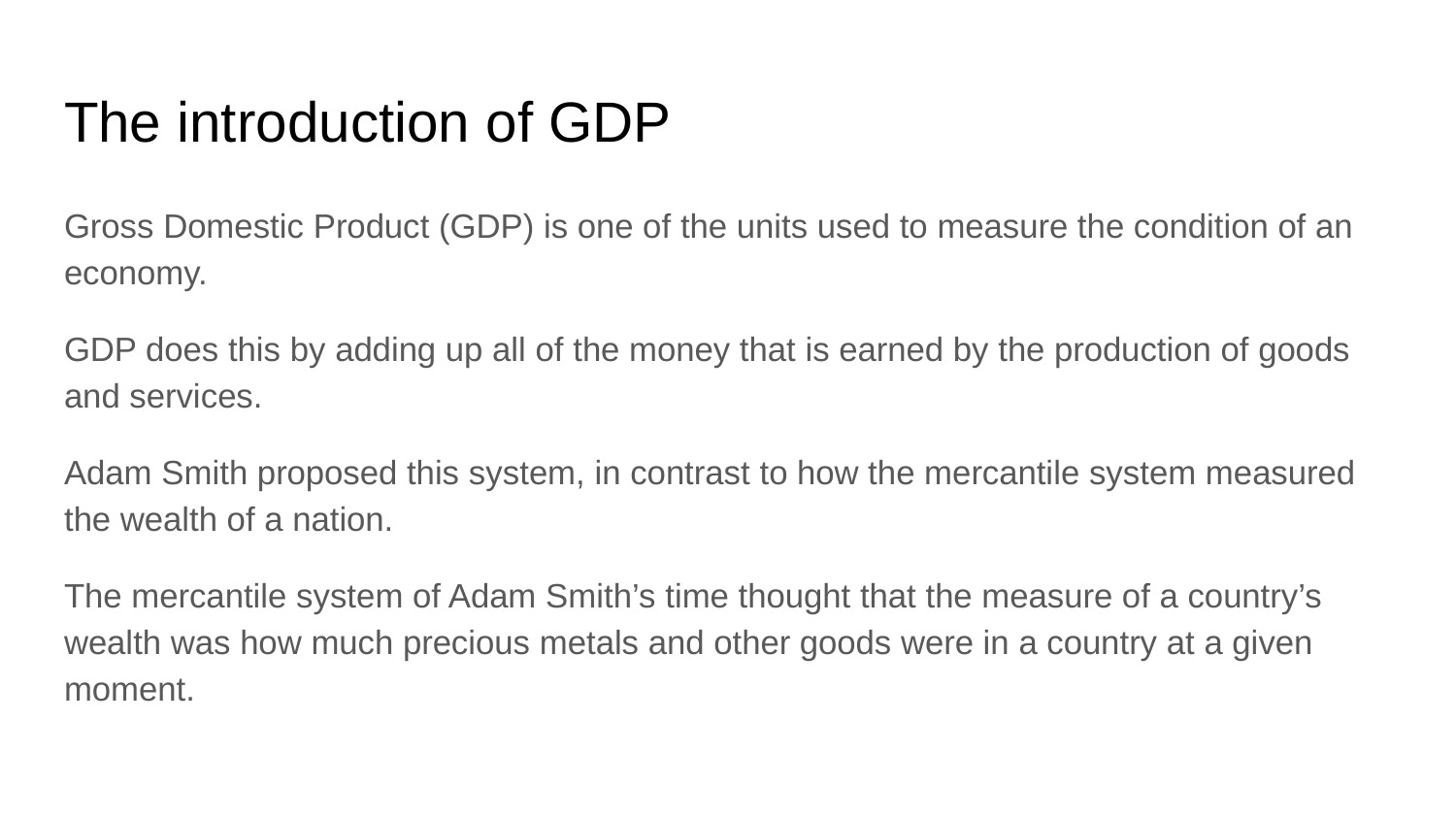

# The introduction of GDP
Gross Domestic Product (GDP) is one of the units used to measure the condition of an economy.
GDP does this by adding up all of the money that is earned by the production of goods and services.
Adam Smith proposed this system, in contrast to how the mercantile system measured the wealth of a nation.
The mercantile system of Adam Smith’s time thought that the measure of a country’s wealth was how much precious metals and other goods were in a country at a given moment.